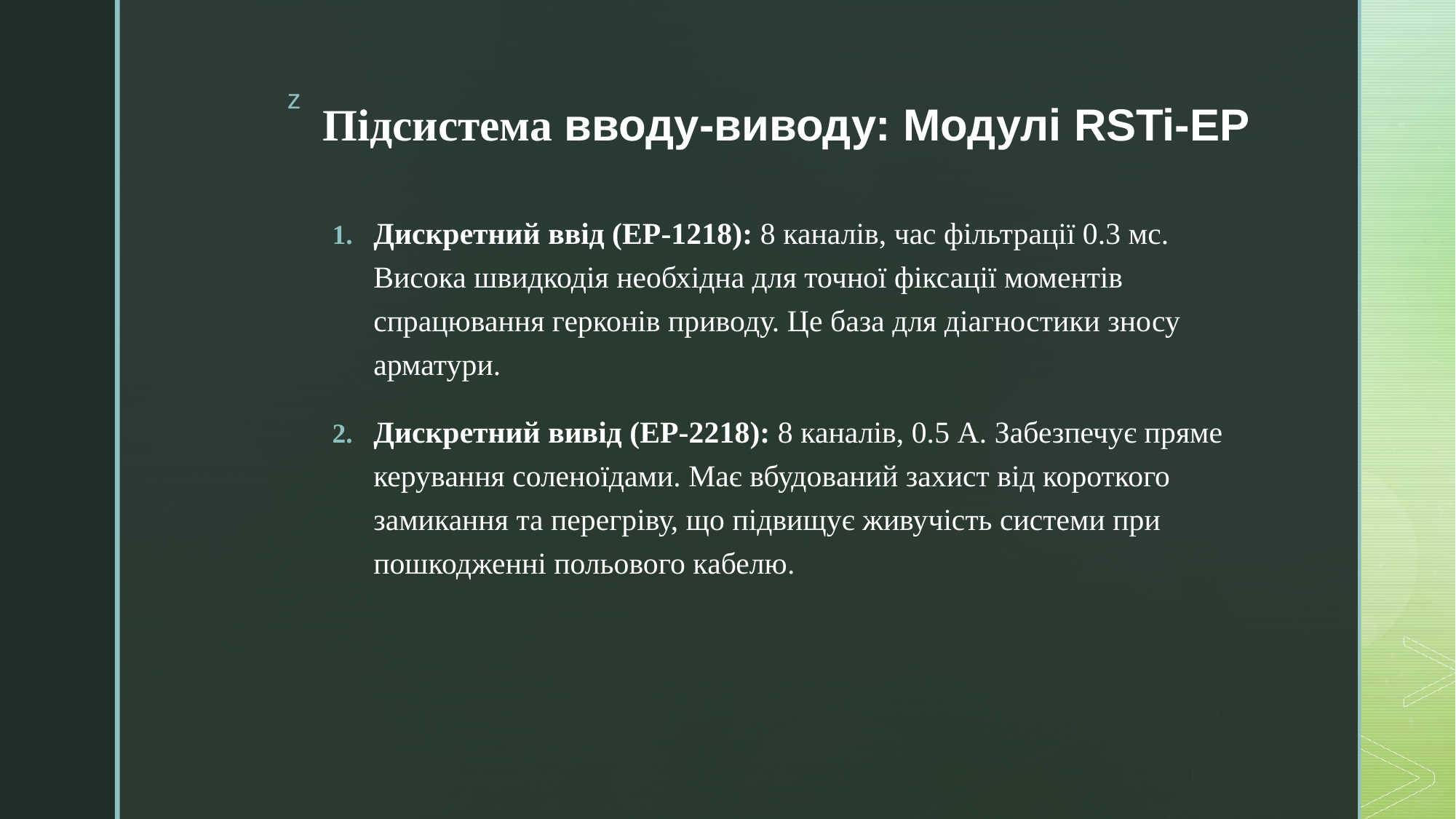

# Підсистема вводу-виводу: Модулі RSTi-EP
Дискретний ввід (EP-1218): 8 каналів, час фільтрації 0.3 мс. Висока швидкодія необхідна для точної фіксації моментів спрацювання герконів приводу. Це база для діагностики зносу арматури.
Дискретний вивід (EP-2218): 8 каналів, 0.5 А. Забезпечує пряме керування соленоїдами. Має вбудований захист від короткого замикання та перегріву, що підвищує живучість системи при пошкодженні польового кабелю.